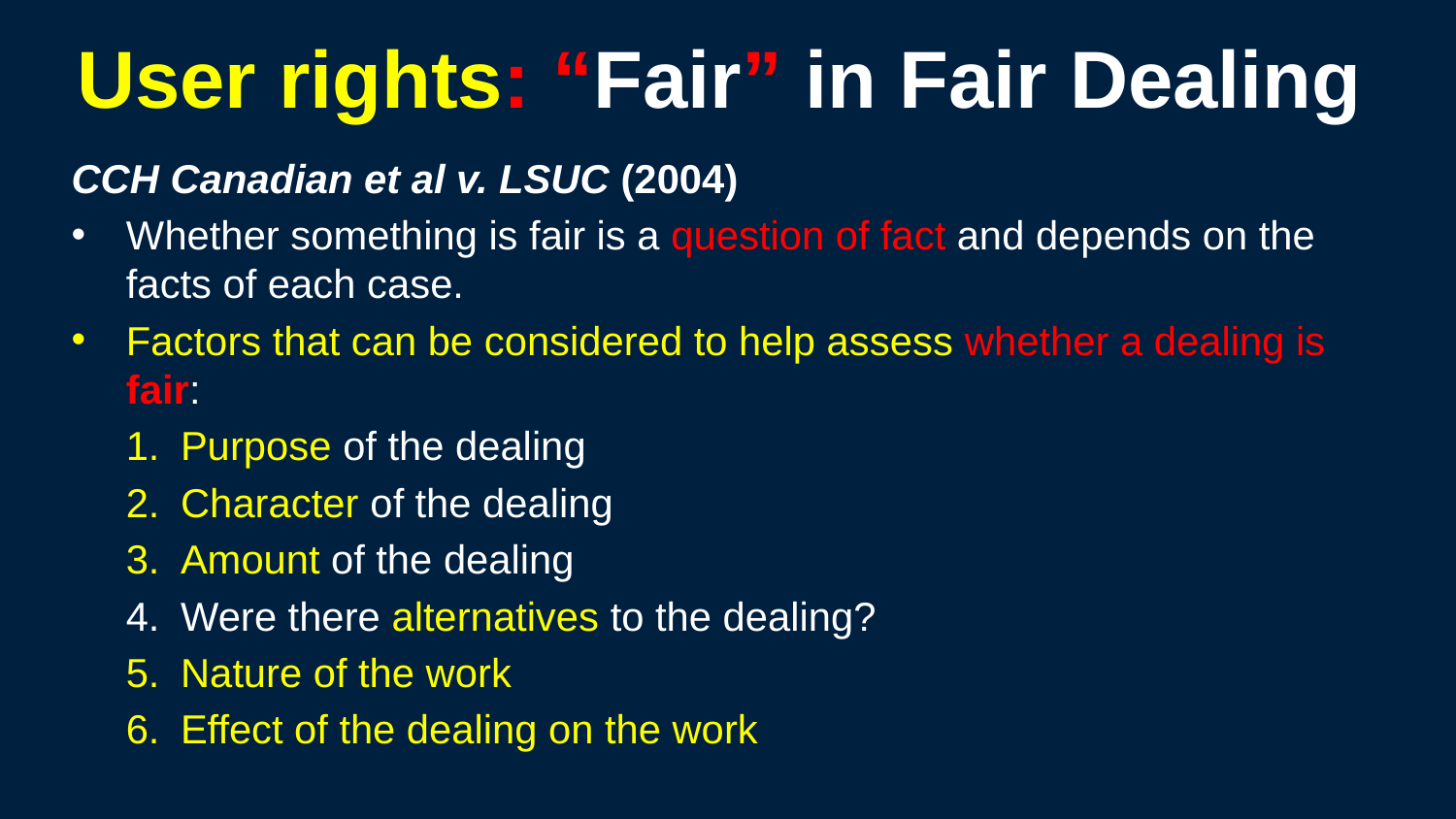

77
# User rights: “Fair” in Fair Dealing
CCH Canadian et al v. LSUC (2004)
Whether something is fair is a question of fact and depends on the facts of each case.
Factors that can be considered to help assess whether a dealing is fair:
Purpose of the dealing
Character of the dealing
Amount of the dealing
Were there alternatives to the dealing?
Nature of the work
Effect of the dealing on the work